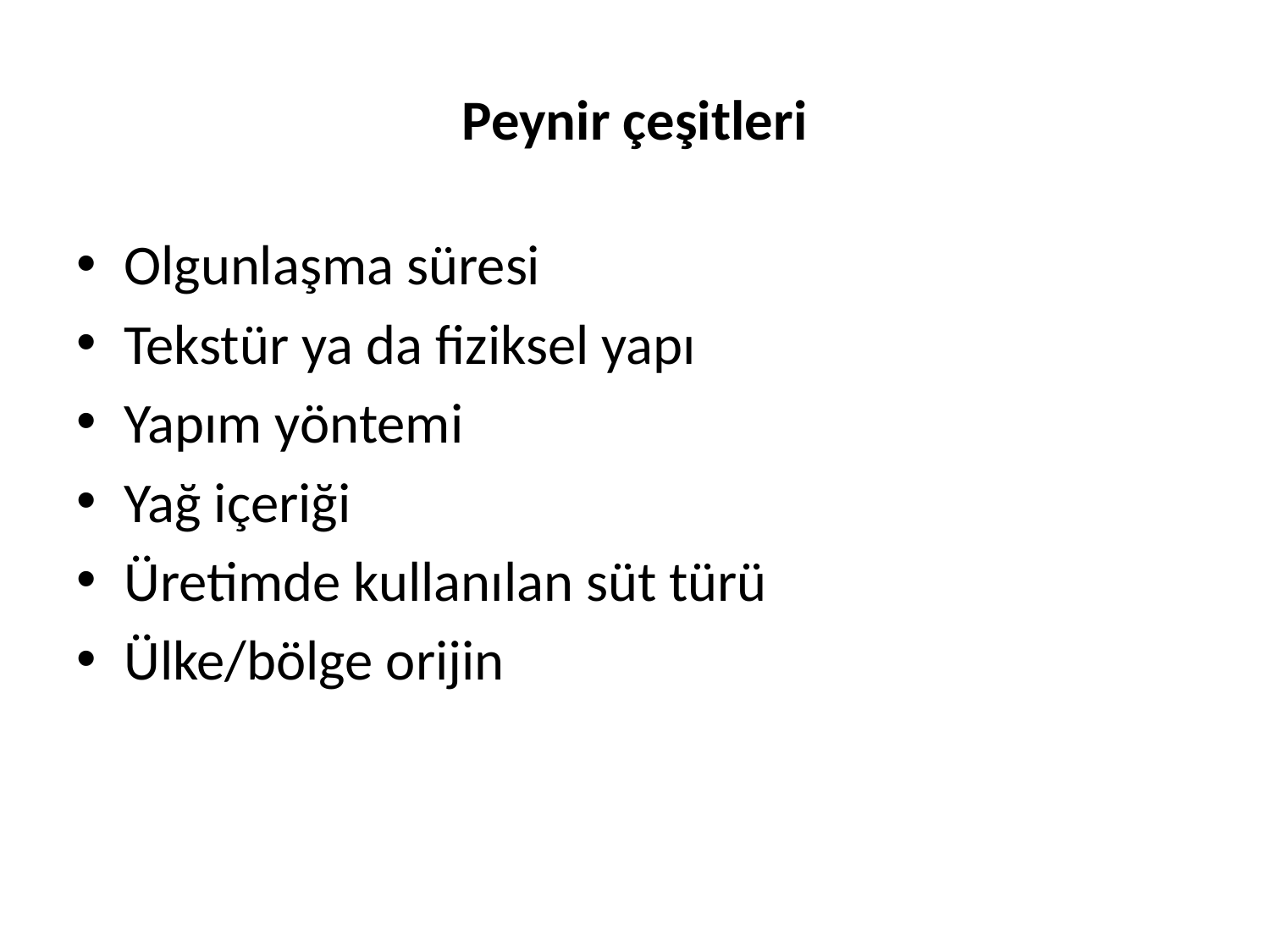

# Peynir çeşitleri
Olgunlaşma süresi
Tekstür ya da fiziksel yapı
Yapım yöntemi
Yağ içeriği
Üretimde kullanılan süt türü
Ülke/bölge orijin